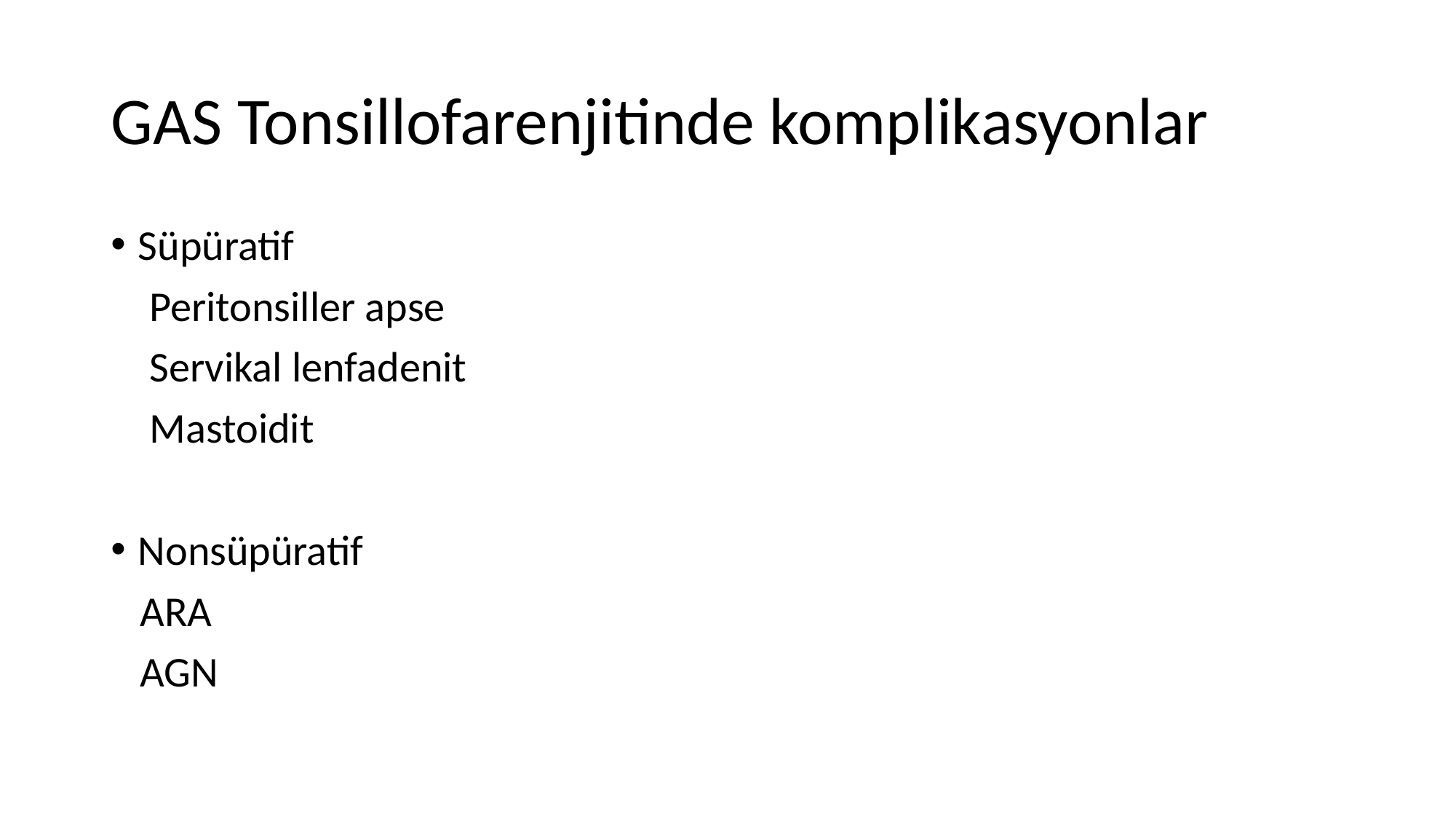

# GAS Tonsillofarenjitinde komplikasyonlar
Süpüratif
    Peritonsiller apse
    Servikal lenfadenit
    Mastoidit

Nonsüpüratif
   ARA
   AGN